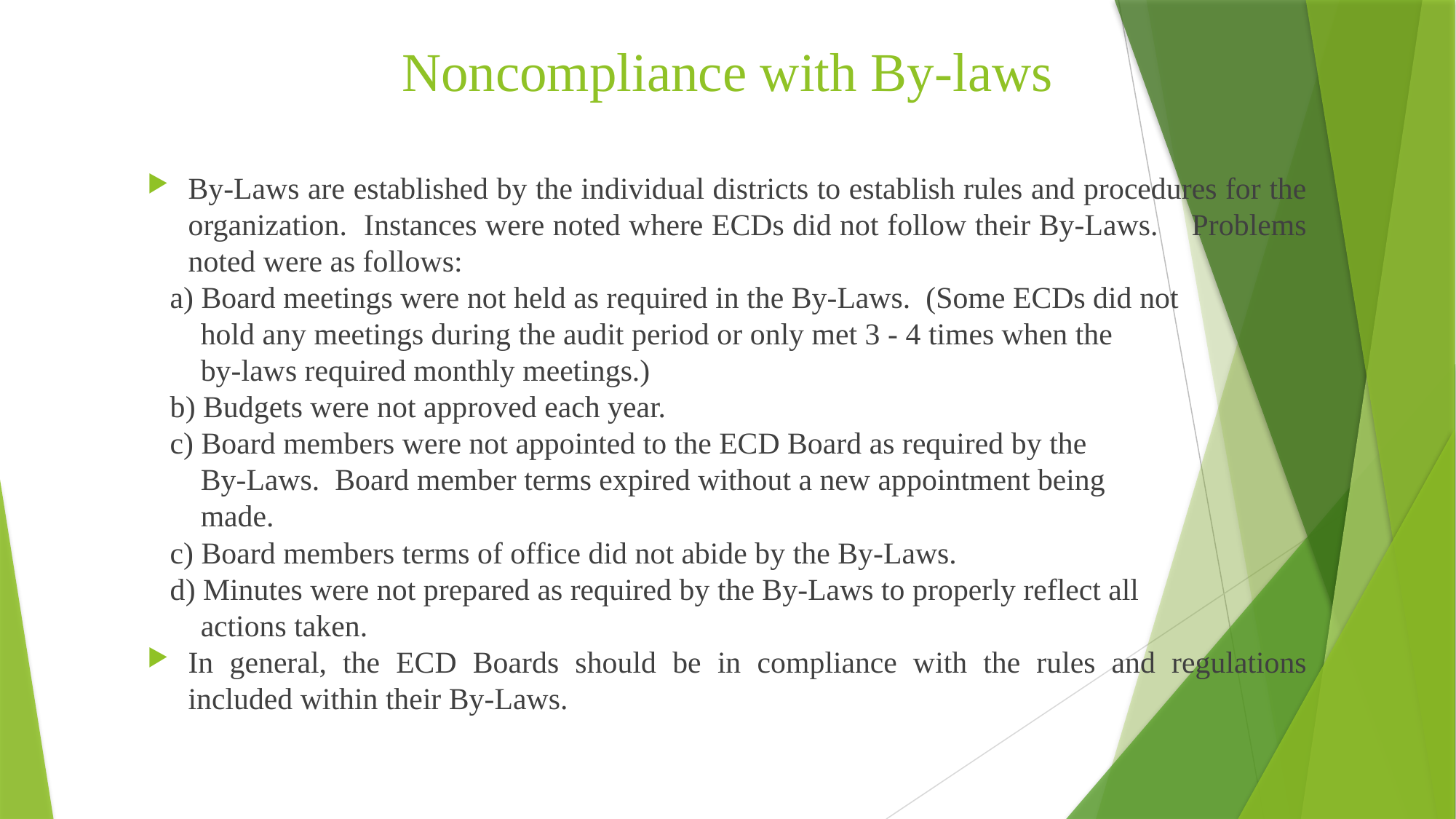

# Noncompliance with By-laws
By-Laws are established by the individual districts to establish rules and procedures for the organization.  Instances were noted where ECDs did not follow their By-Laws.    Problems noted were as follows:
   a) Board meetings were not held as required in the By-Laws.  (Some ECDs did not
       hold any meetings during the audit period or only met 3 - 4 times when the
       by-laws required monthly meetings.)
   b) Budgets were not approved each year.
   c) Board members were not appointed to the ECD Board as required by the
       By-Laws.  Board member terms expired without a new appointment being
       made.
   c) Board members terms of office did not abide by the By-Laws.
   d) Minutes were not prepared as required by the By-Laws to properly reflect all
       actions taken.
In general, the ECD Boards should be in compliance with the rules and regulations included within their By-Laws.